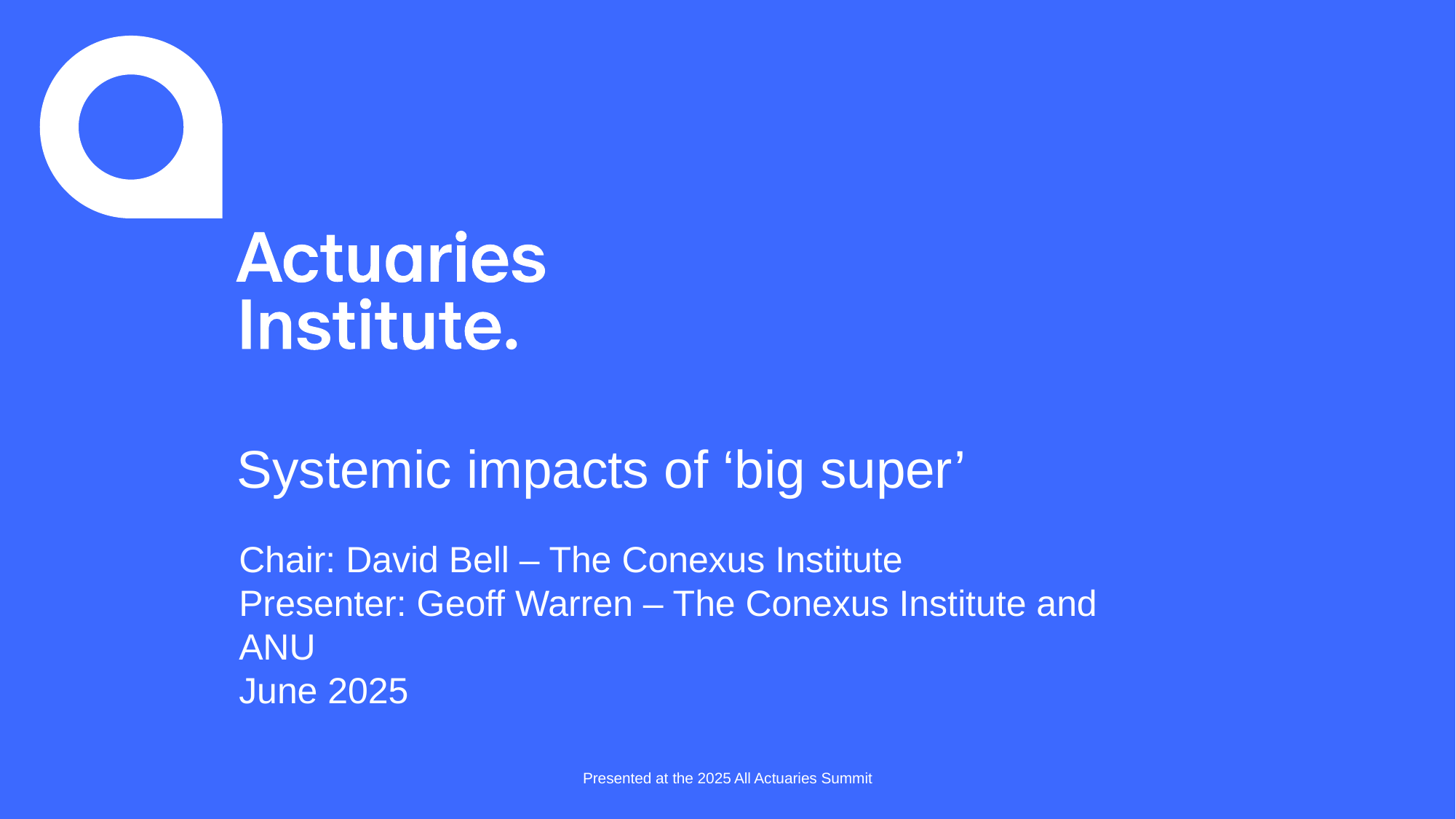

# Systemic impacts of ‘big super’
Chair: David Bell – The Conexus Institute
Presenter: Geoff Warren – The Conexus Institute and ANU
June 2025
Presented at the 2025 All Actuaries Summit